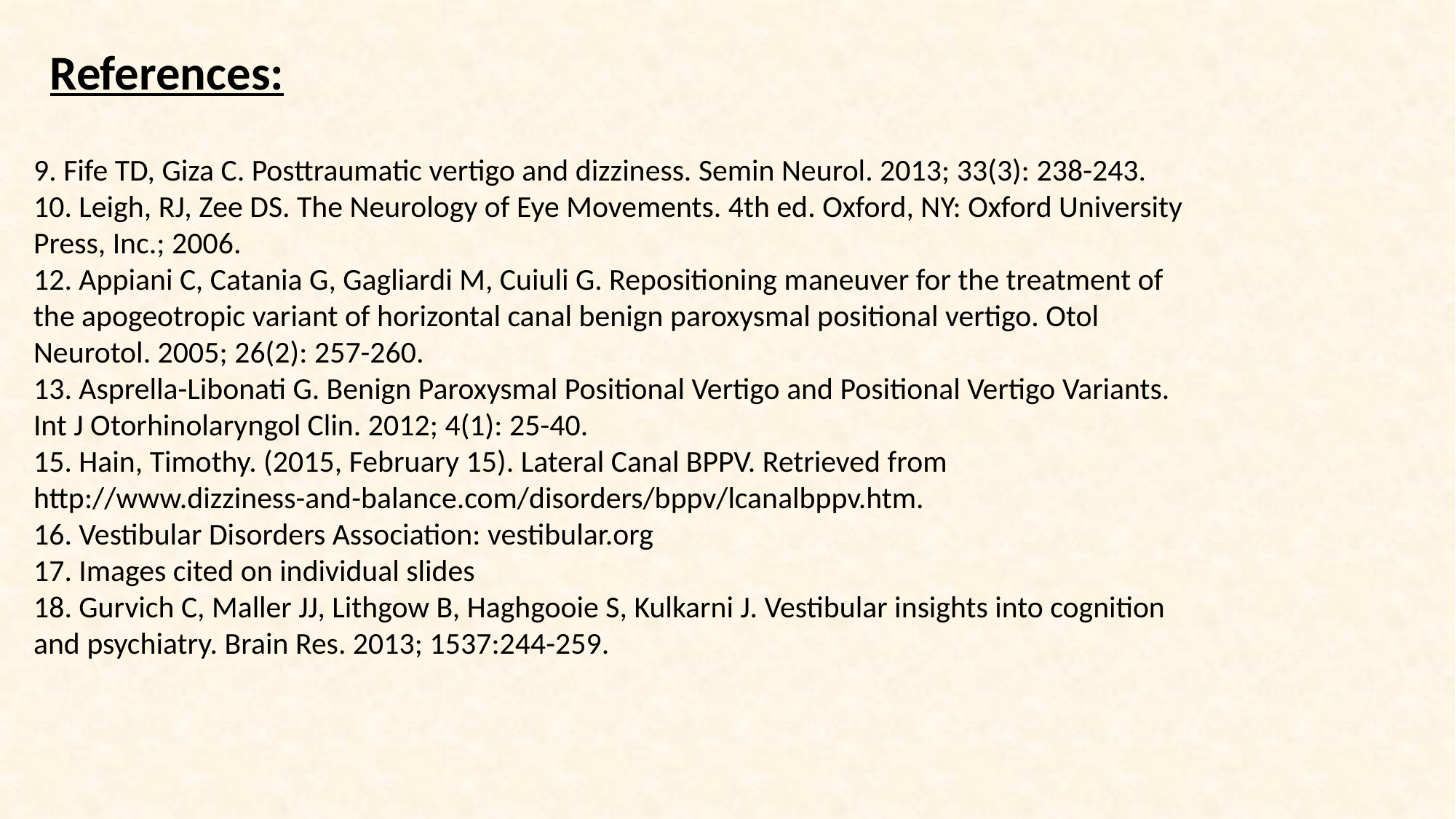

References:
9. Fife TD, Giza C. Posttraumatic vertigo and dizziness. Semin Neurol. 2013; 33(3): 238-243.
10. Leigh, RJ, Zee DS. The Neurology of Eye Movements. 4th ed. Oxford, NY: Oxford University Press, Inc.; 2006.
12. Appiani C, Catania G, Gagliardi M, Cuiuli G. Repositioning maneuver for the treatment of the apogeotropic variant of horizontal canal benign paroxysmal positional vertigo. Otol Neurotol. 2005; 26(2): 257-260.
13. Asprella-Libonati G. Benign Paroxysmal Positional Vertigo and Positional Vertigo Variants. Int J Otorhinolaryngol Clin. 2012; 4(1): 25-40.
15. Hain, Timothy. (2015, February 15). Lateral Canal BPPV. Retrieved from http://www.dizziness-and-balance.com/disorders/bppv/lcanalbppv.htm.
16. Vestibular Disorders Association: vestibular.org
17. Images cited on individual slides
18. Gurvich C, Maller JJ, Lithgow B, Haghgooie S, Kulkarni J. Vestibular insights into cognition and psychiatry. Brain Res. 2013; 1537:244-259.